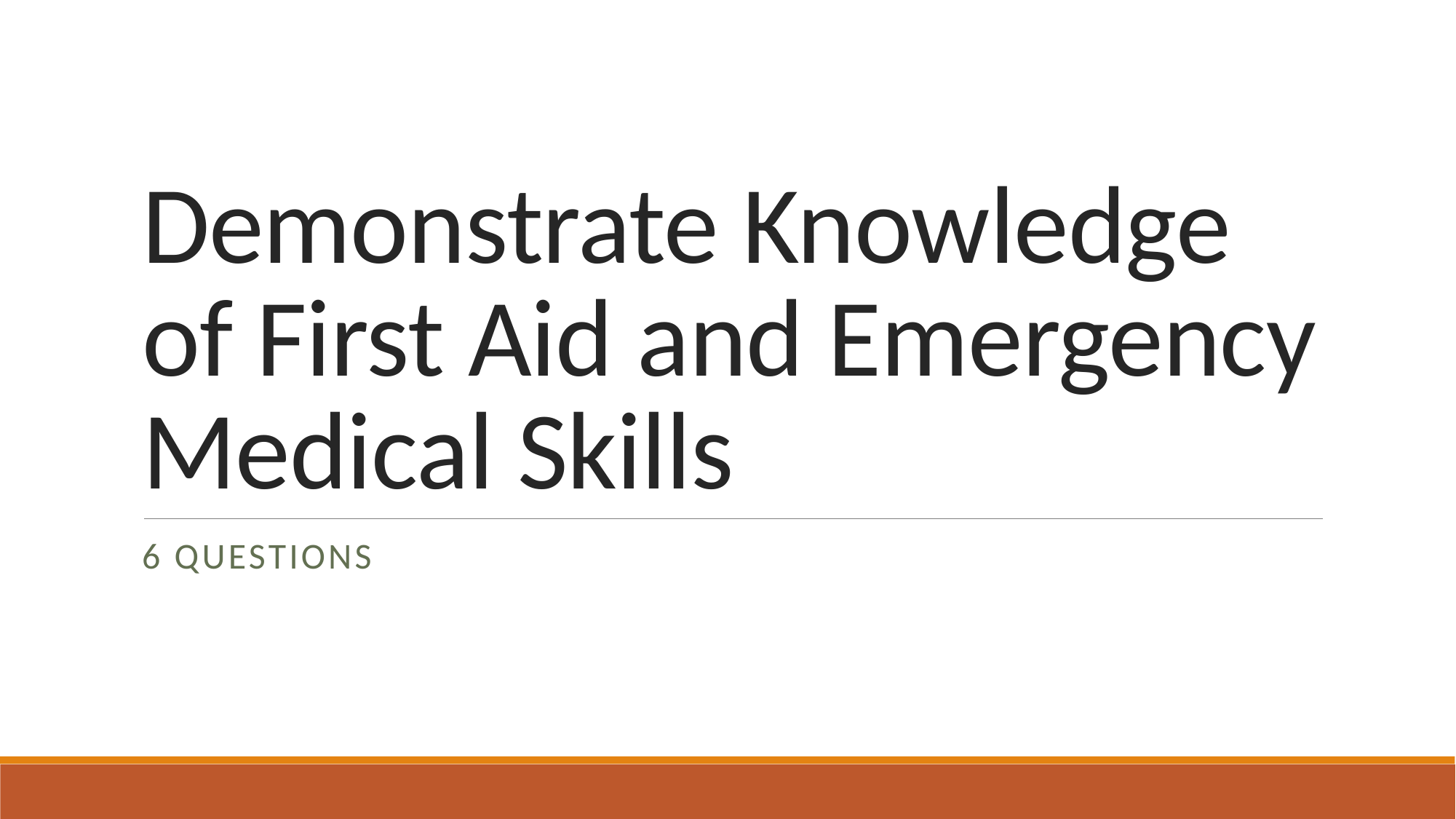

# Demonstrate Knowledge of First Aid and Emergency Medical Skills
6 questions